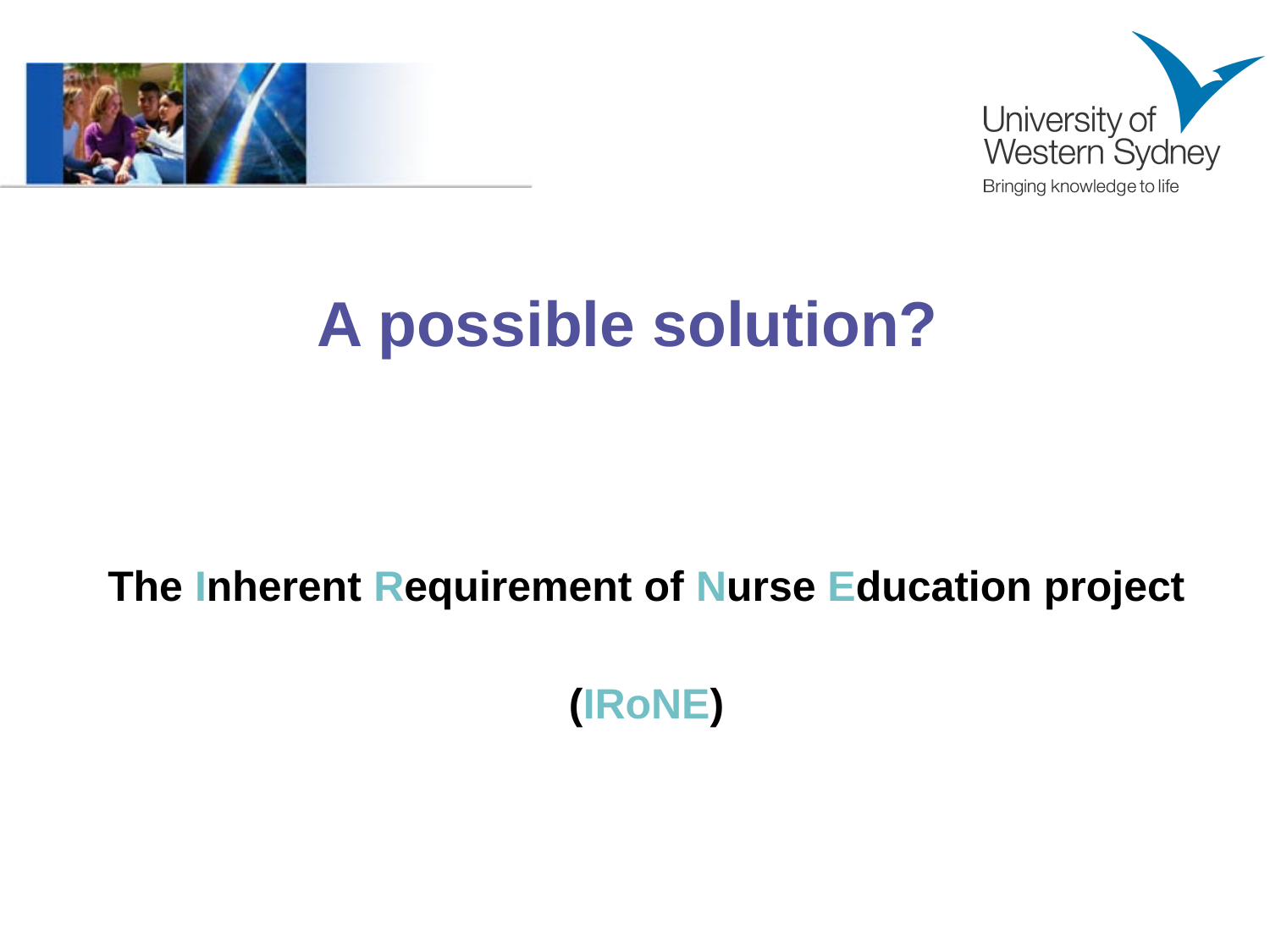

# A possible solution?

The Inherent Requirement of Nurse Education project

(IRoNE)